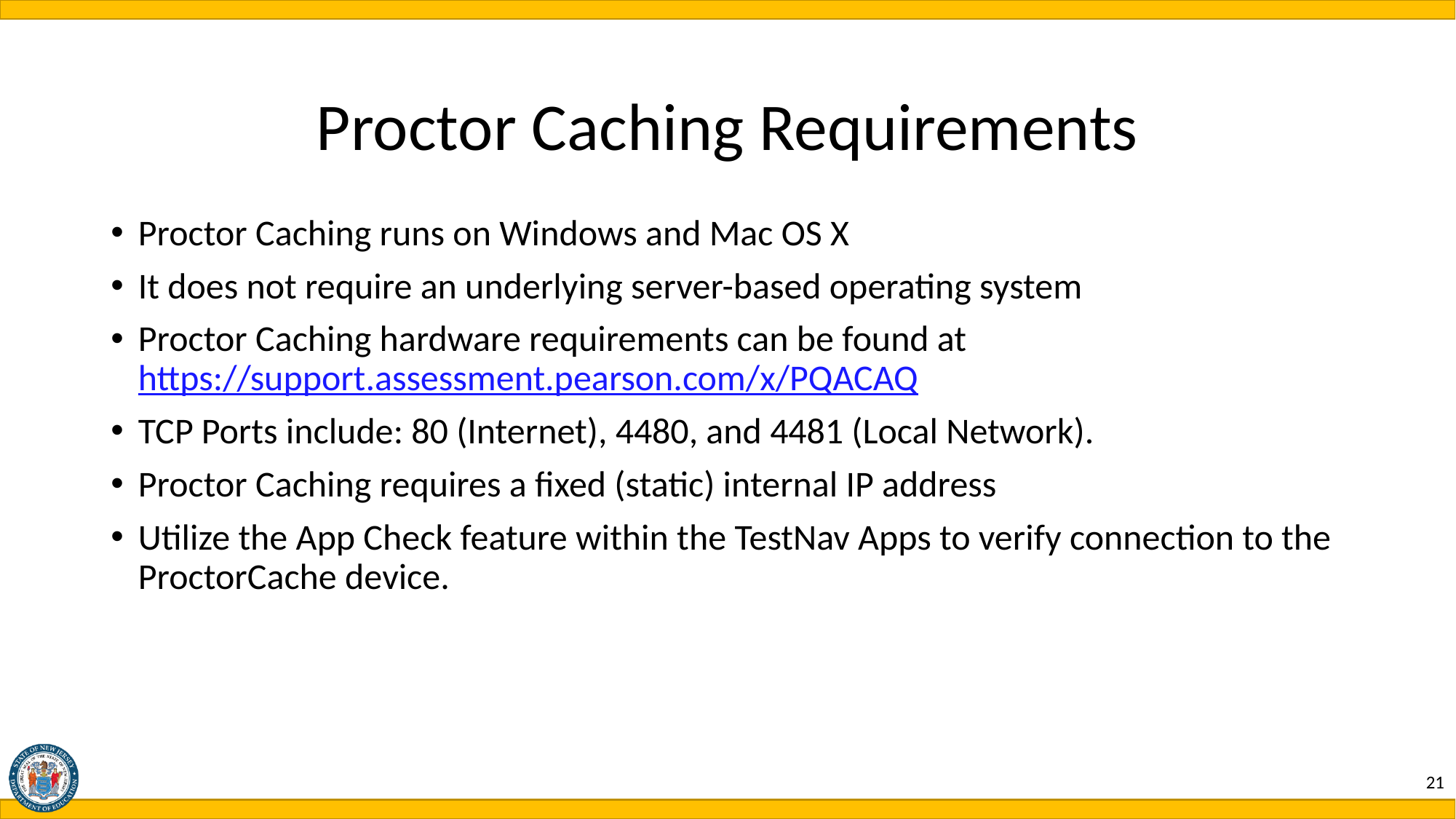

# Proctor Caching Requirements
Proctor Caching runs on Windows and Mac OS X
It does not require an underlying server-based operating system
Proctor Caching hardware requirements can be found at https://support.assessment.pearson.com/x/PQACAQ
TCP Ports include: 80 (Internet), 4480, and 4481 (Local Network).
Proctor Caching requires a fixed (static) internal IP address
Utilize the App Check feature within the TestNav Apps to verify connection to the ProctorCache device.
21